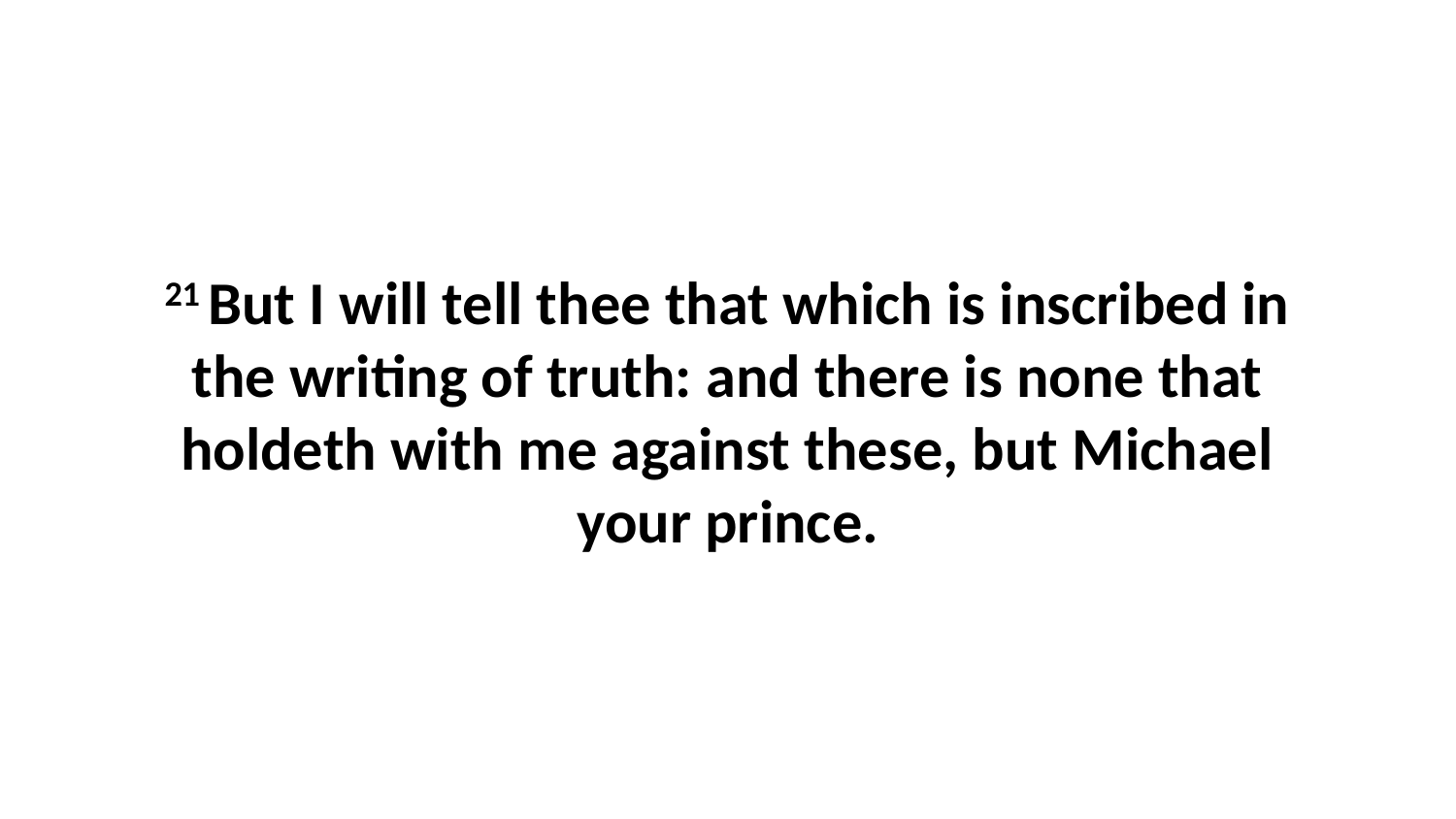

21 But I will tell thee that which is inscribed in the writing of truth: and there is none that holdeth with me against these, but Michael your prince.